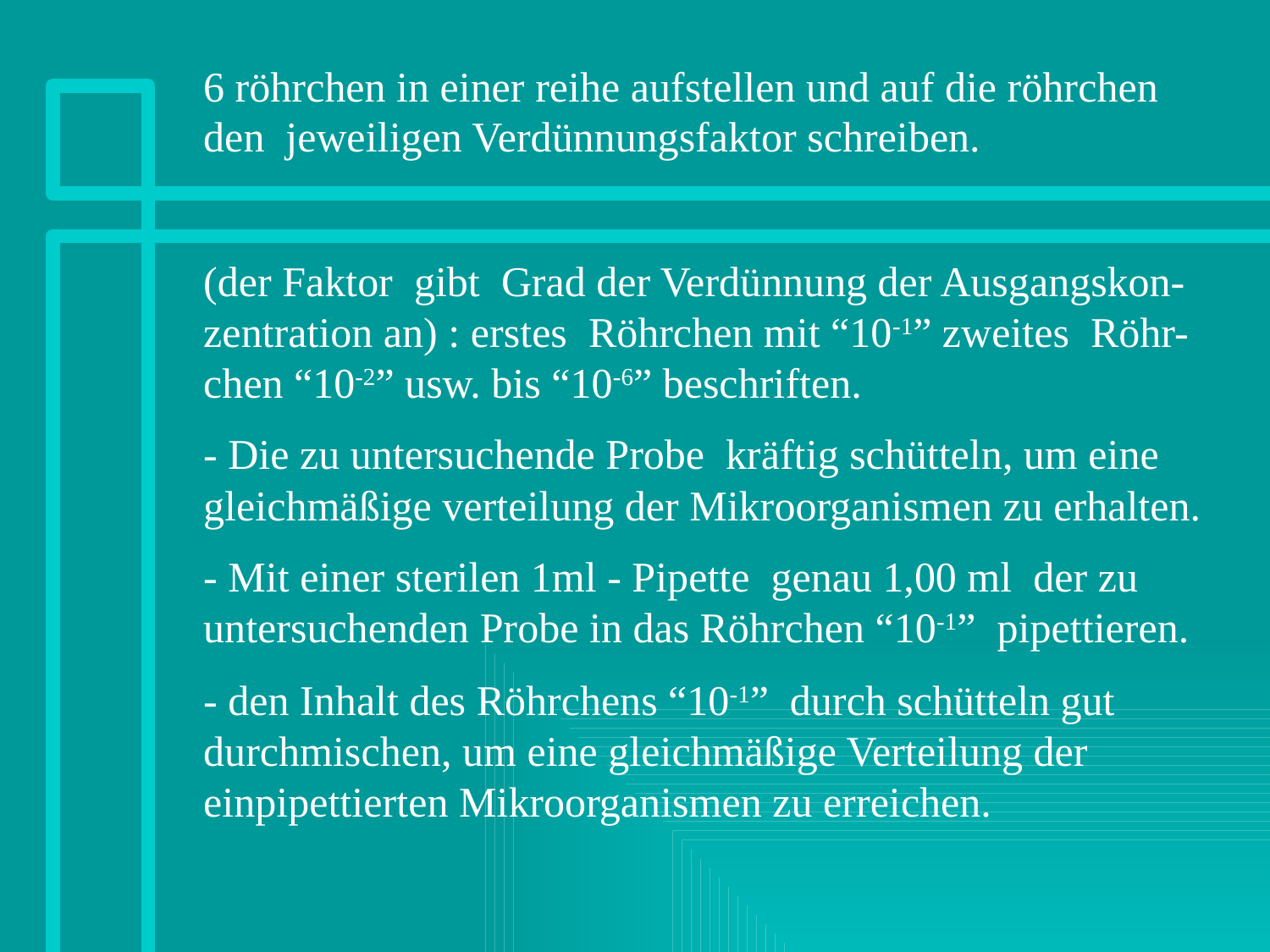

6 röhrchen in einer reihe aufstellen und auf die röhrchen den  jeweiligen Verdünnungsfaktor schreiben.

(der Faktor  gibt  Grad der Verdünnung der Ausgangskon-zentration an) : erstes  Röhrchen mit “10-1” zweites  Röhr-chen “10-2” usw. bis “10-6” beschriften.
- Die zu untersuchende Probe  kräftig schütteln, um eine  gleichmäßige verteilung der Mikroorganismen zu erhalten.
- Mit einer sterilen 1ml - Pipette  genau 1,00 ml  der zu untersuchenden Probe in das Röhrchen “10-1”  pipettieren.
- den Inhalt des Röhrchens “10-1”  durch schütteln gut durchmischen, um eine gleichmäßige Verteilung der einpipettierten Mikroorganismen zu erreichen.